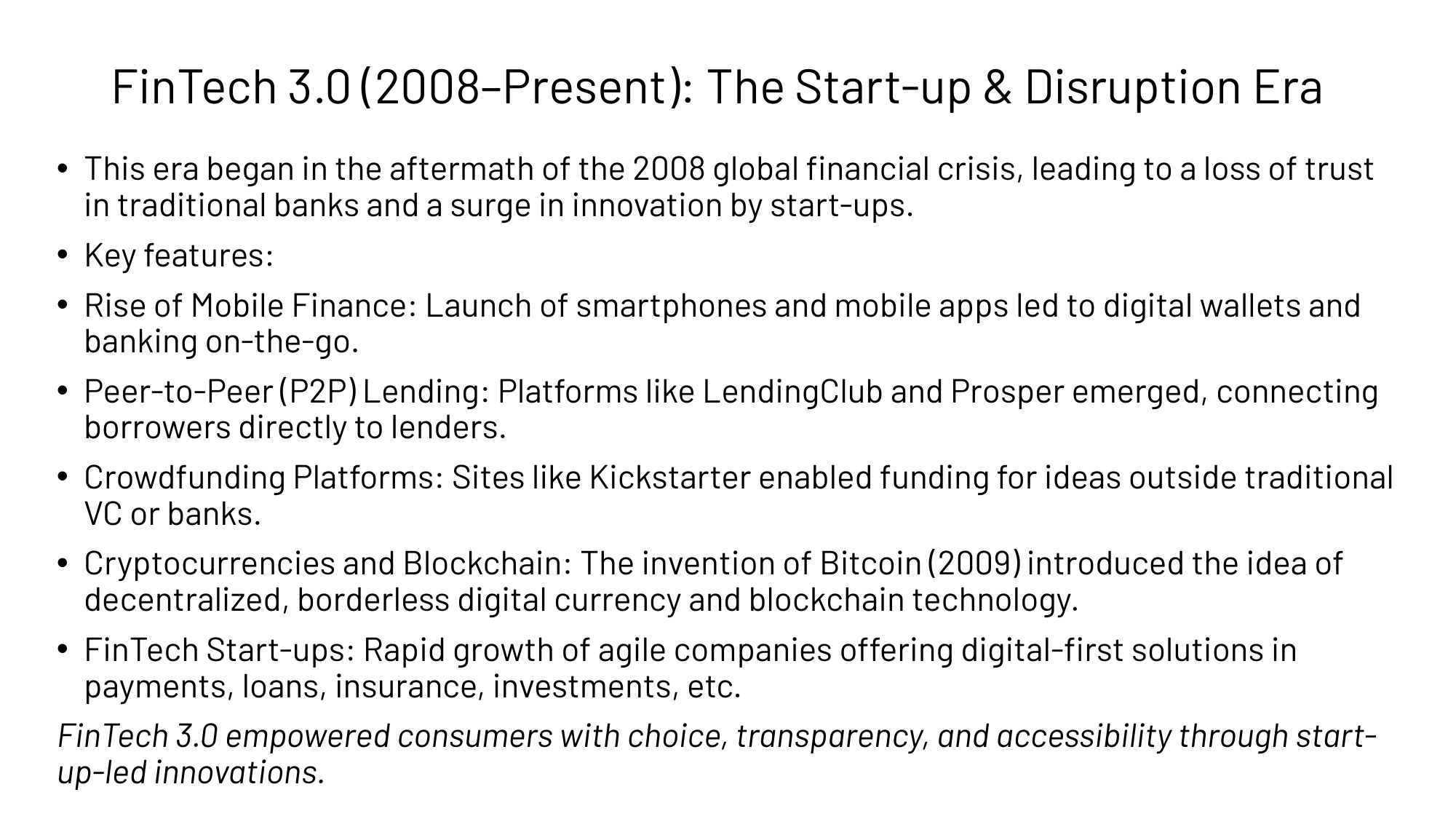

# FinTech 3.0 (2008–Present): The Start-up & Disruption Era
This era began in the aftermath of the 2008 global financial crisis, leading to a loss of trust in traditional banks and a surge in innovation by start-ups.
Key features:
Rise of Mobile Finance: Launch of smartphones and mobile apps led to digital wallets and banking on-the-go.
Peer-to-Peer (P2P) Lending: Platforms like LendingClub and Prosper emerged, connecting borrowers directly to lenders.
Crowdfunding Platforms: Sites like Kickstarter enabled funding for ideas outside traditional VC or banks.
Cryptocurrencies and Blockchain: The invention of Bitcoin (2009) introduced the idea of decentralized, borderless digital currency and blockchain technology.
FinTech Start-ups: Rapid growth of agile companies offering digital-first solutions in payments, loans, insurance, investments, etc.
FinTech 3.0 empowered consumers with choice, transparency, and accessibility through start-up-led innovations.